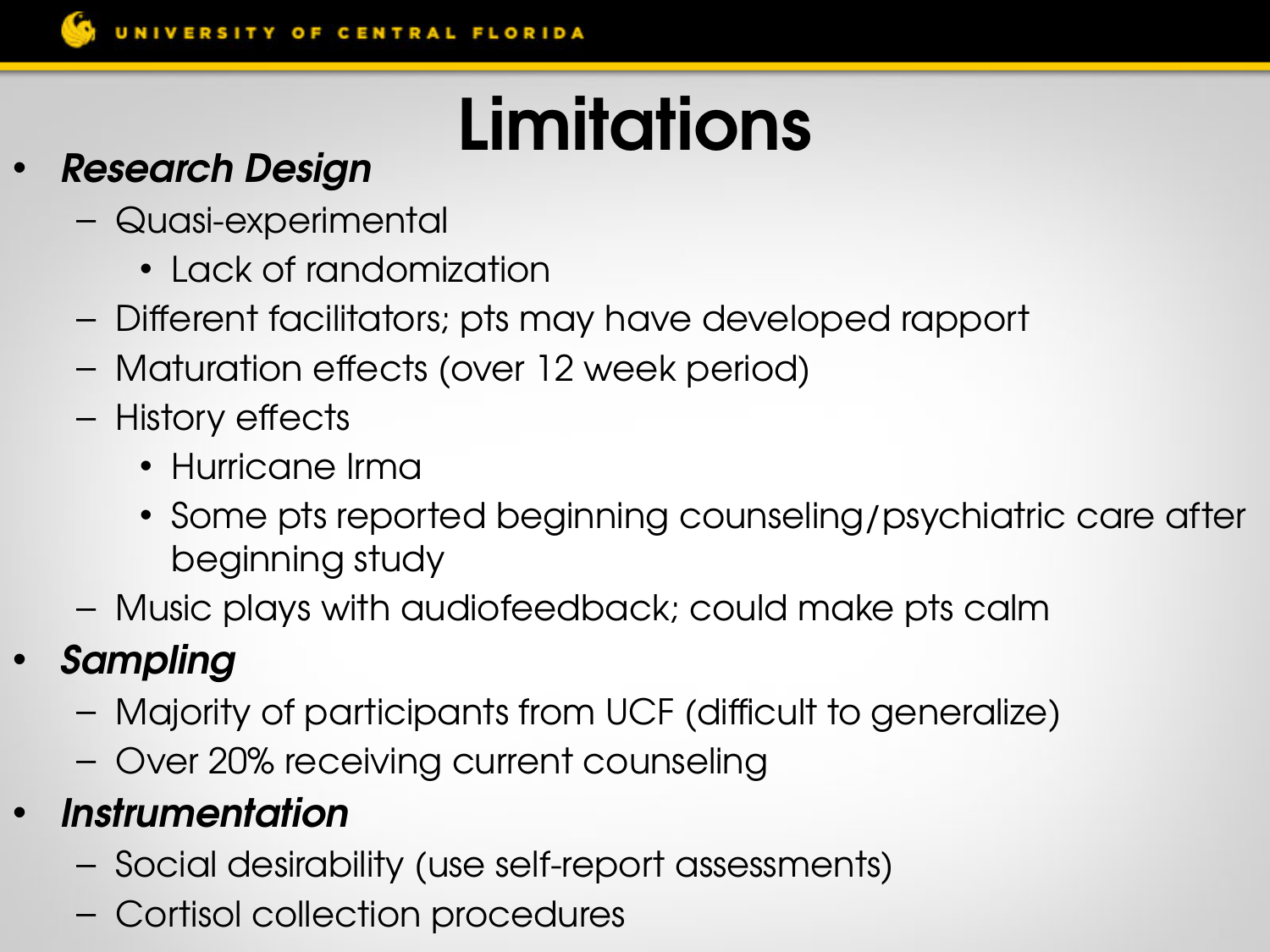

# Limitations
Research Design
Quasi-experimental
Lack of randomization
Different facilitators; pts may have developed rapport
Maturation effects (over 12 week period)
History effects
Hurricane Irma
Some pts reported beginning counseling/psychiatric care after beginning study
Music plays with audiofeedback; could make pts calm
Sampling
Majority of participants from UCF (difficult to generalize)
Over 20% receiving current counseling
Instrumentation
Social desirability (use self-report assessments)
Cortisol collection procedures